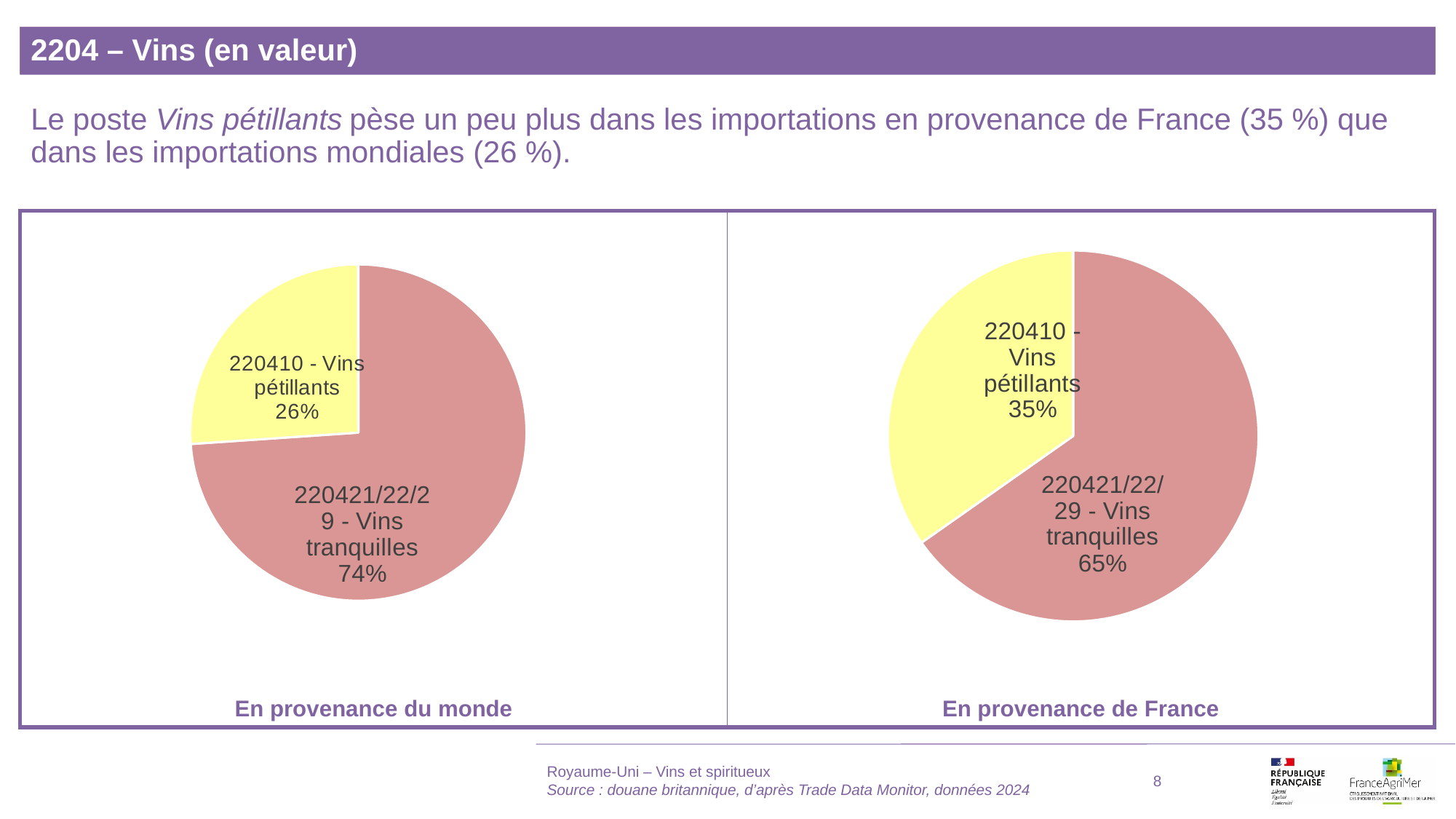

2204 – Vins (en valeur)
Le poste Vins pétillants pèse un peu plus dans les importations en provenance de France (35 %) que dans les importations mondiales (26 %).

### Chart

| Category |  |
|---|---|
| 220421/22/29 - Vins tranquilles | 0.73912617702633 |
| 220410 - Vins pétillants | 0.26056141269432653 |
| 220430 - Moûts de raisin | 0.0003124104954670747 |

### Chart

| Category |  |
|---|---|
| 220421/22/29 - Vins tranquilles | 0.6524480103064098 |
| 220410 - Vins pétillants | 0.3473515777904331 |
| 220430 - Moûts de raisin | 0.00020041190315720682 |
Royaume-Uni – Vins et spiritueux
Source : douane britannique, d’après Trade Data Monitor, données 2024
8